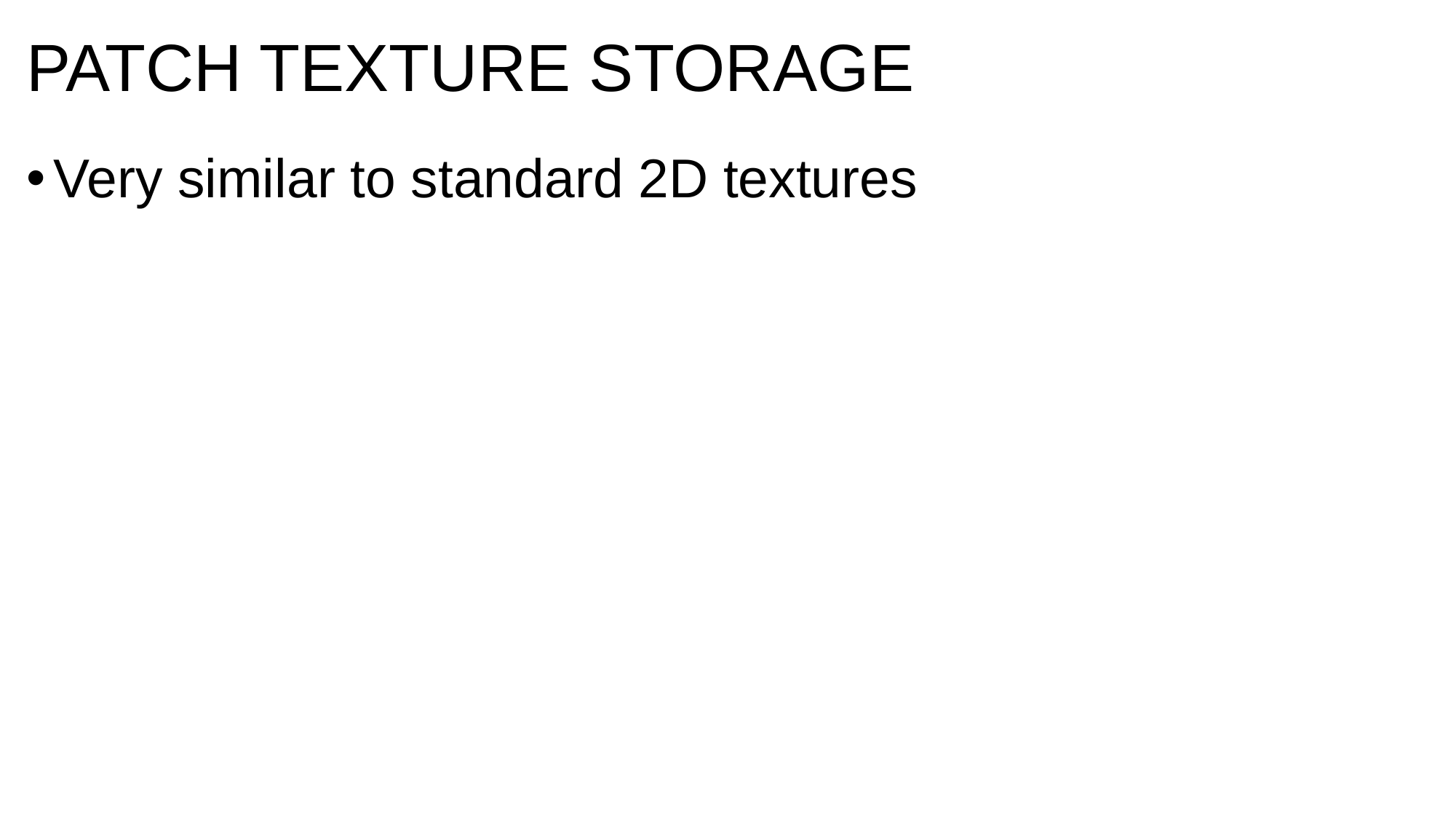

# Patch Texture Storage
Very similar to standard 2D textures